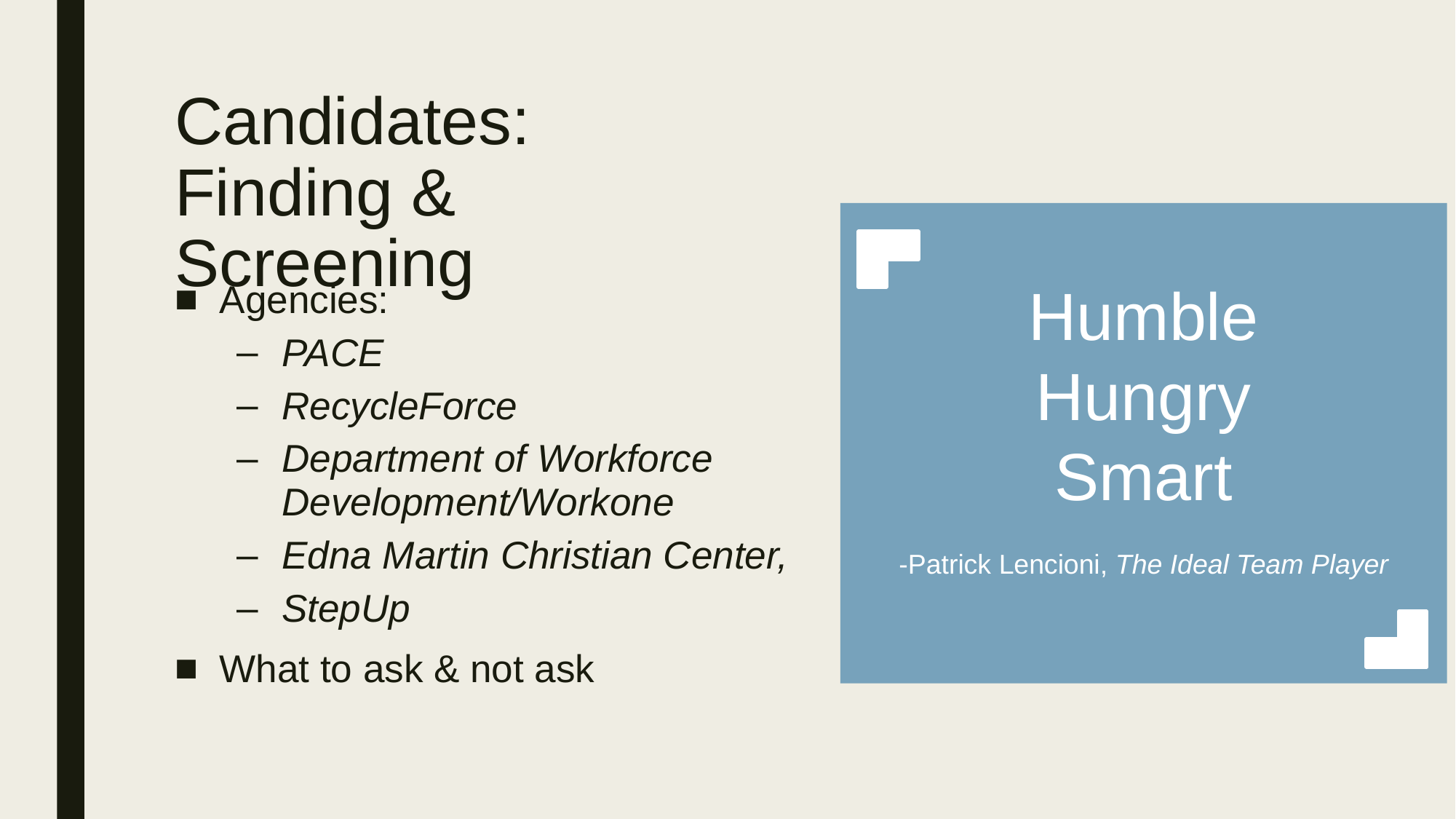

# Candidates: Finding & Screening

Humble
Hungry
Smart

-Patrick Lencioni, The Ideal Team Player

Agencies:
PACE
RecycleForce
Department of Workforce Development/Workone
Edna Martin Christian Center,
StepUp
What to ask & not ask